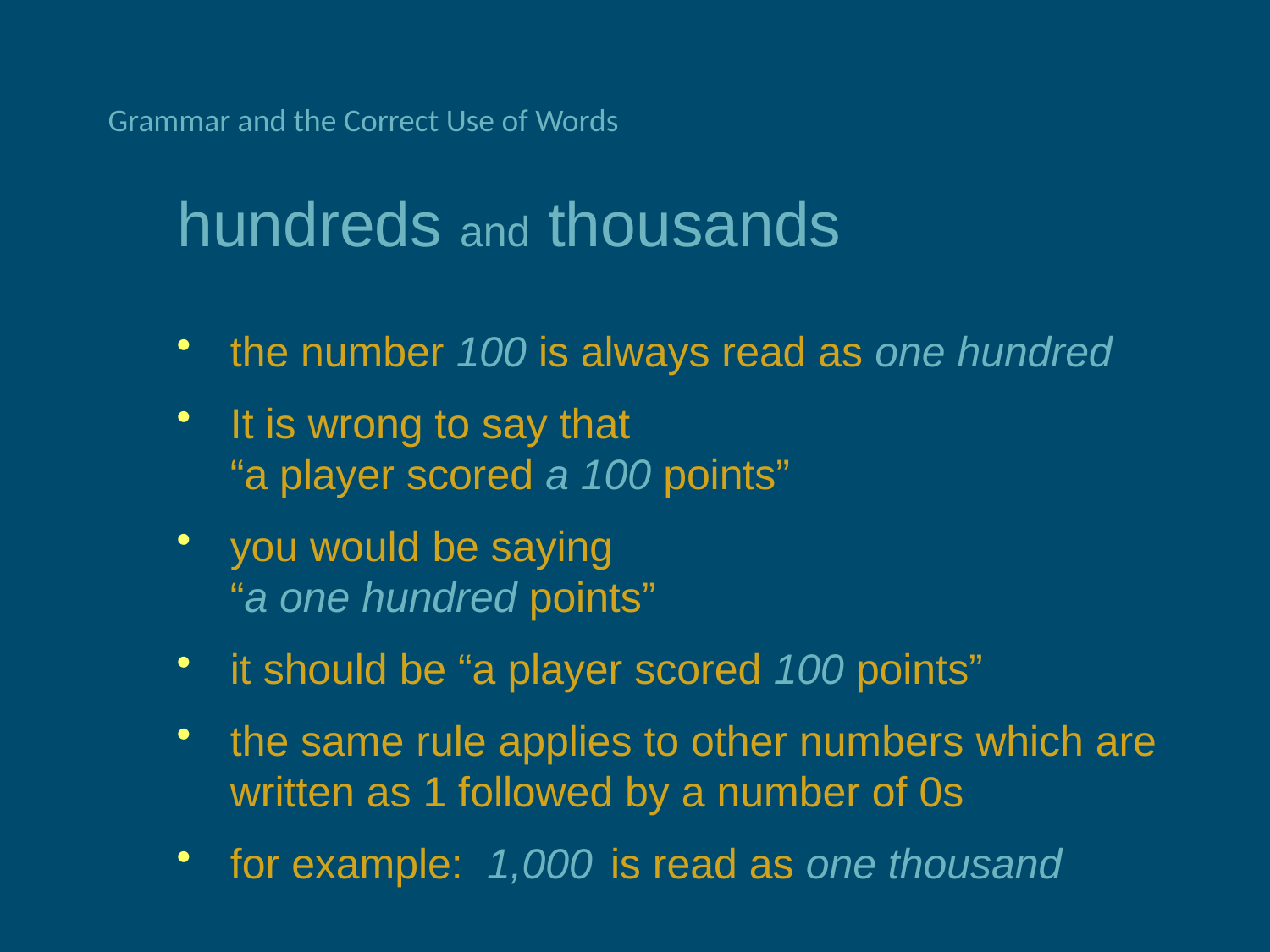

# Grammar and the Correct Use of Words
hundreds and thousands
the number 100 is always read as one hundred
It is wrong to say that
“a player scored a 100 points”
you would be saying
“a one hundred points”
it should be “a player scored 100 points”
the same rule applies to other numbers which are written as 1 followed by a number of 0s
for example:  1,000  is read as one thousand